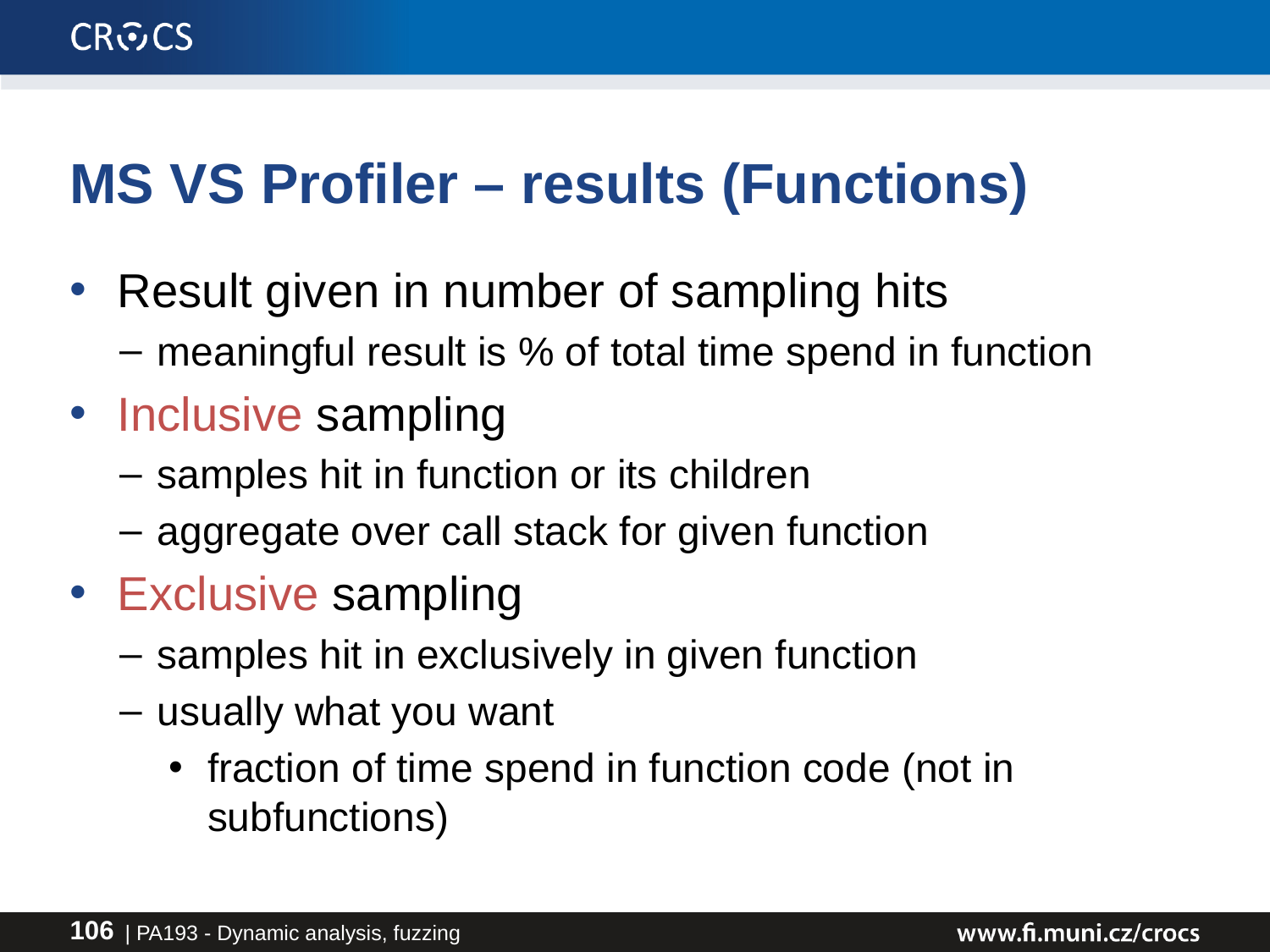

# MS VS Profiler – results (Functions)
Result given in number of sampling hits
meaningful result is % of total time spend in function
Inclusive sampling
samples hit in function or its children
aggregate over call stack for given function
Exclusive sampling
samples hit in exclusively in given function
usually what you want
fraction of time spend in function code (not in subfunctions)

| PA193 - Dynamic analysis, fuzzing
106